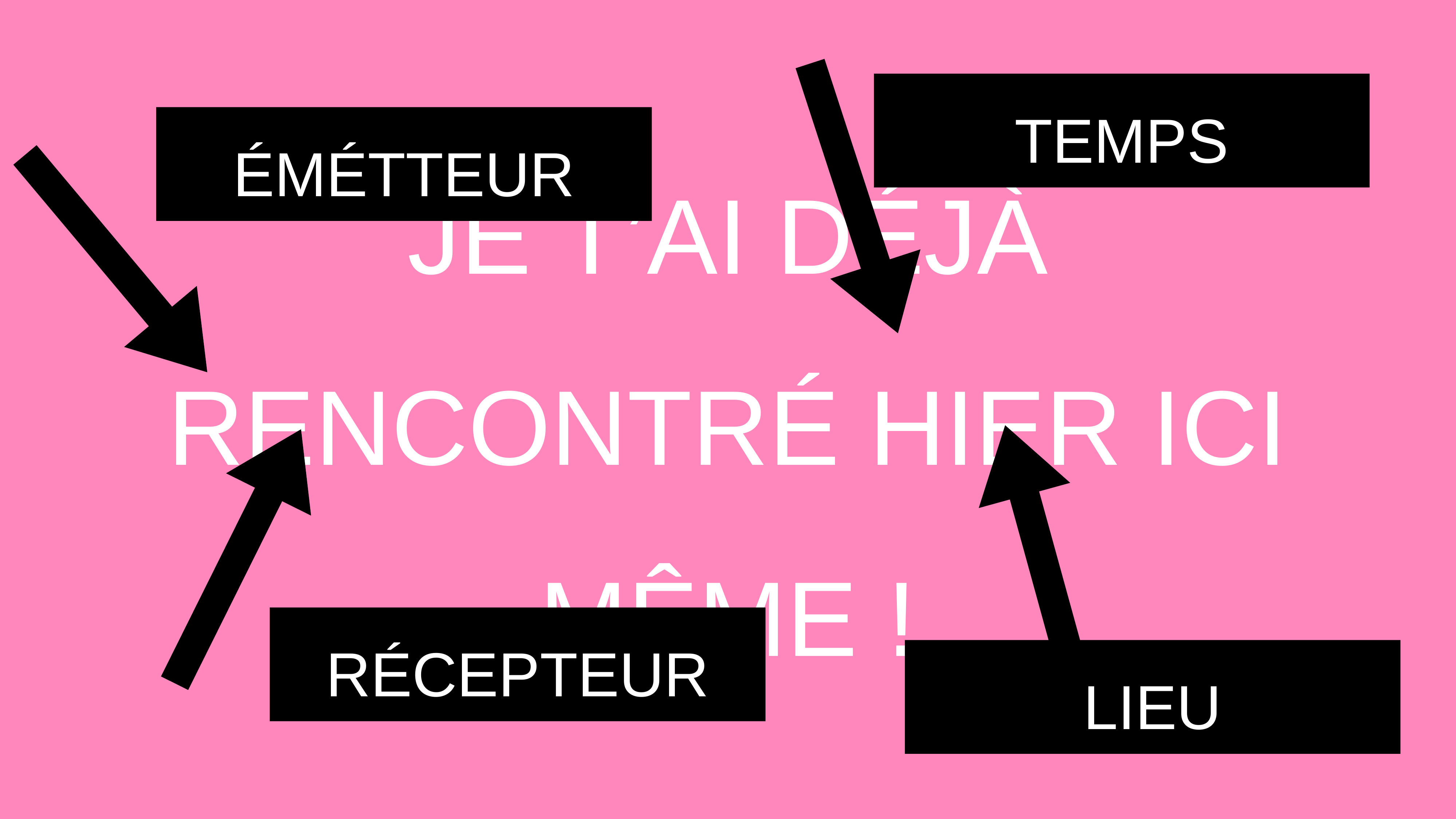

Je t’ai déjà rencontré hier ici même !
TEMPS
ÉMÉTTEUR

RÉCEPTEUR
LIEU